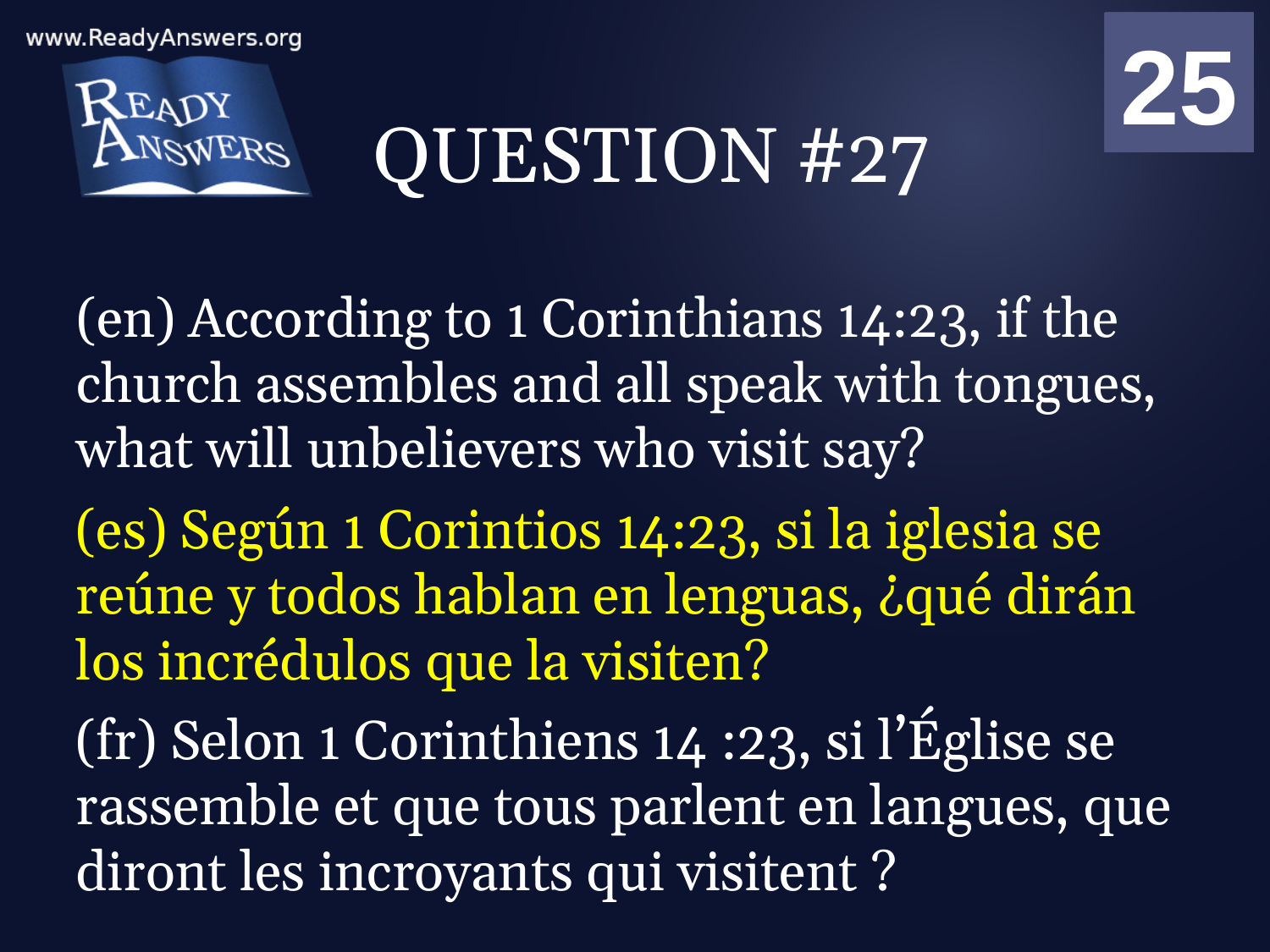

01
02
03
04
05
06
07
08
09
10
11
12
13
14
15
16
17
18
19
20
21
22
23
24
25
00
# QUESTION #27
(en) According to 1 Corinthians 14:23, if the church assembles and all speak with tongues, what will unbelievers who visit say?
(es) Según 1 Corintios 14:23, si la iglesia se reúne y todos hablan en lenguas, ¿qué dirán los incrédulos que la visiten?
(fr) Selon 1 Corinthiens 14 :23, si l’Église se rassemble et que tous parlent en langues, que diront les incroyants qui visitent ?